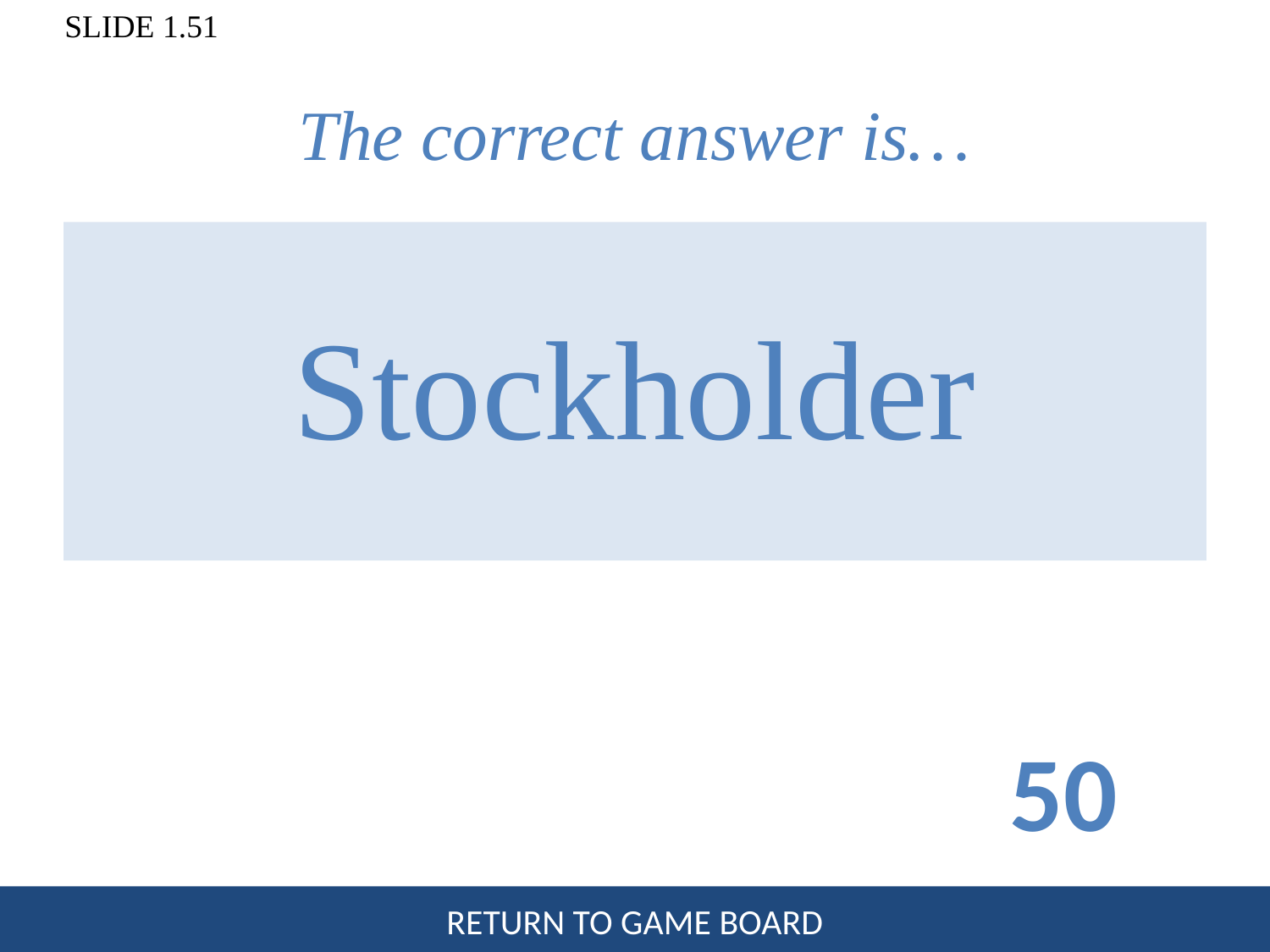

# The correct answer is…

Stockholder
50
RETURN TO GAME BOARD